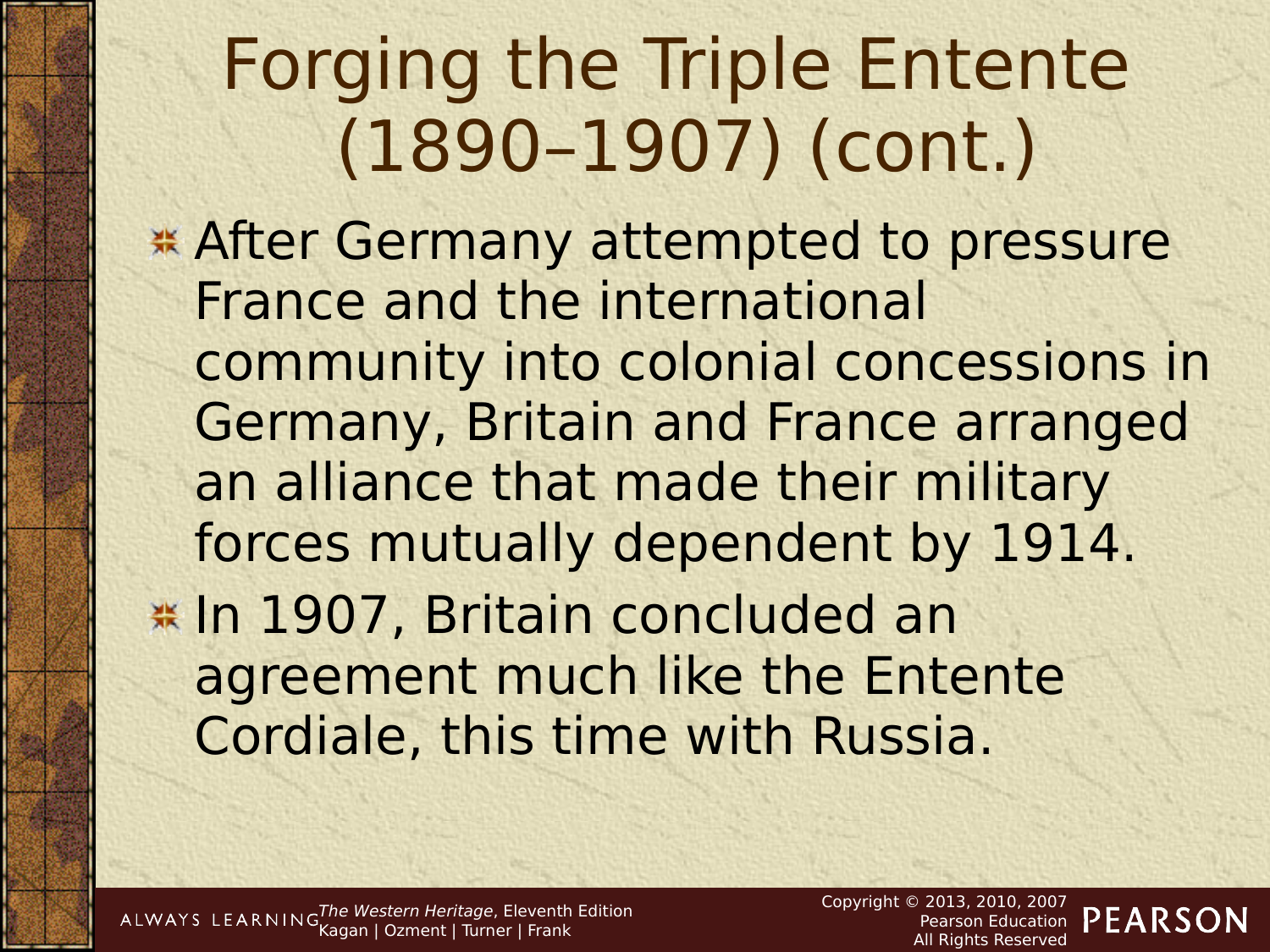

Forging the Triple Entente
(1890–1907) (cont.)
After Germany attempted to pressure France and the international community into colonial concessions in Germany, Britain and France arranged an alliance that made their military forces mutually dependent by 1914.
In 1907, Britain concluded an agreement much like the Entente Cordiale, this time with Russia.